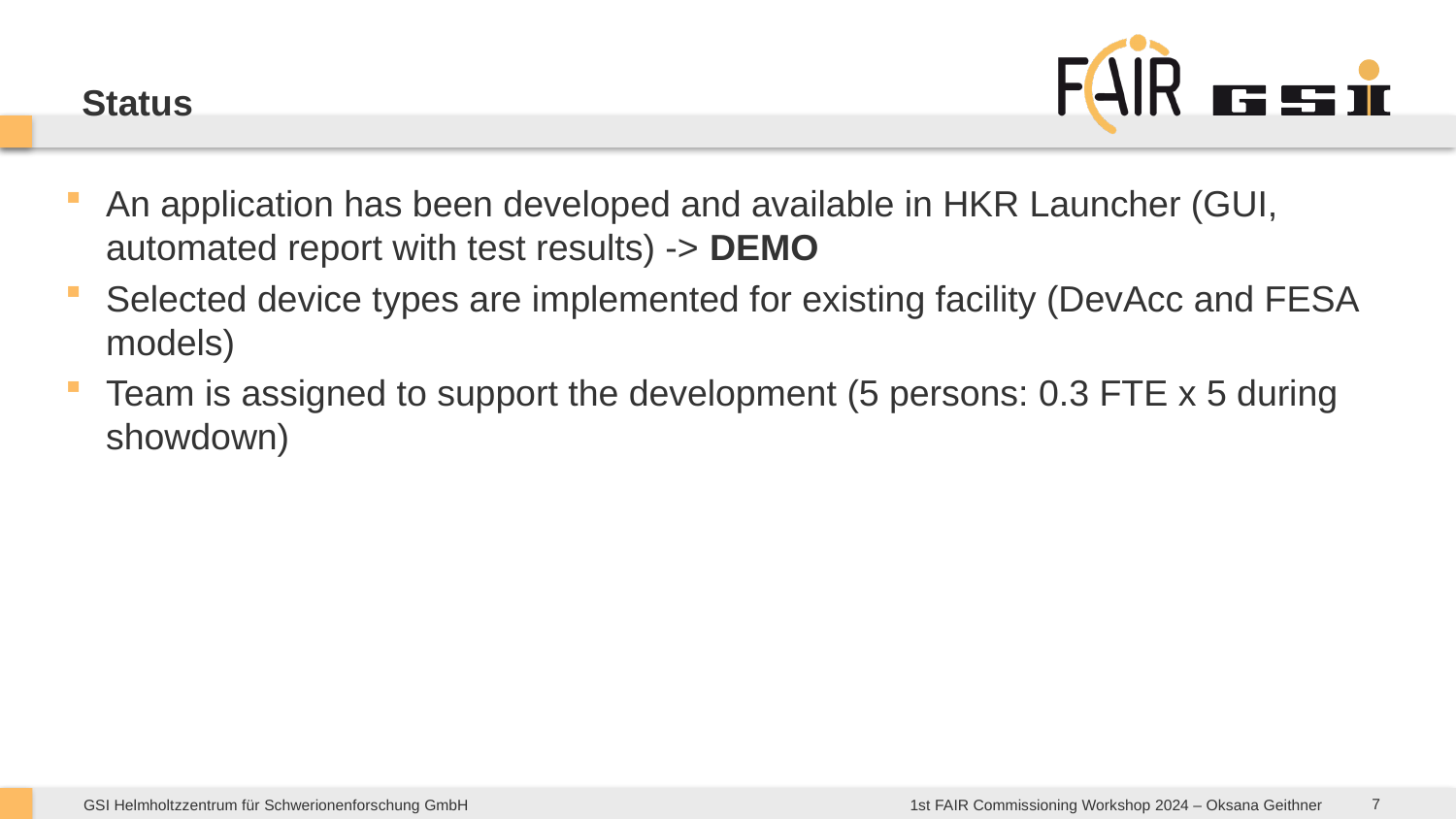

# Status
An application has been developed and available in HKR Launcher (GUI, automated report with test results) -> DEMO
Selected device types are implemented for existing facility (DevAcc and FESA models)
Team is assigned to support the development (5 persons: 0.3 FTE x 5 during showdown)

7
1st FAIR Commissioning Workshop 2024 – Oksana Geithner